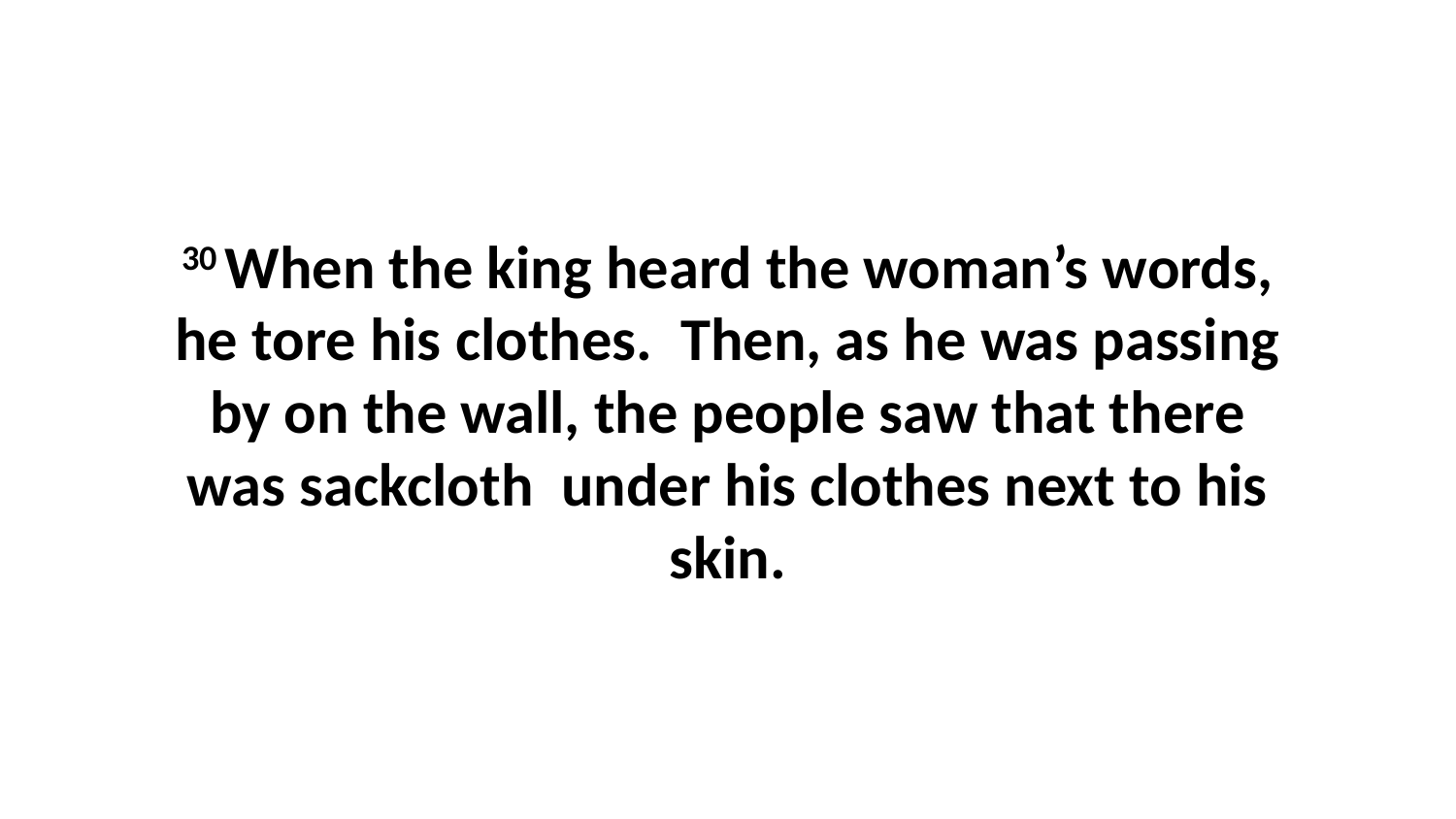

30 When the king heard the woman’s words, he tore his clothes.  Then, as he was passing by on the wall, the people saw that there was sackcloth  under his clothes next to his skin.